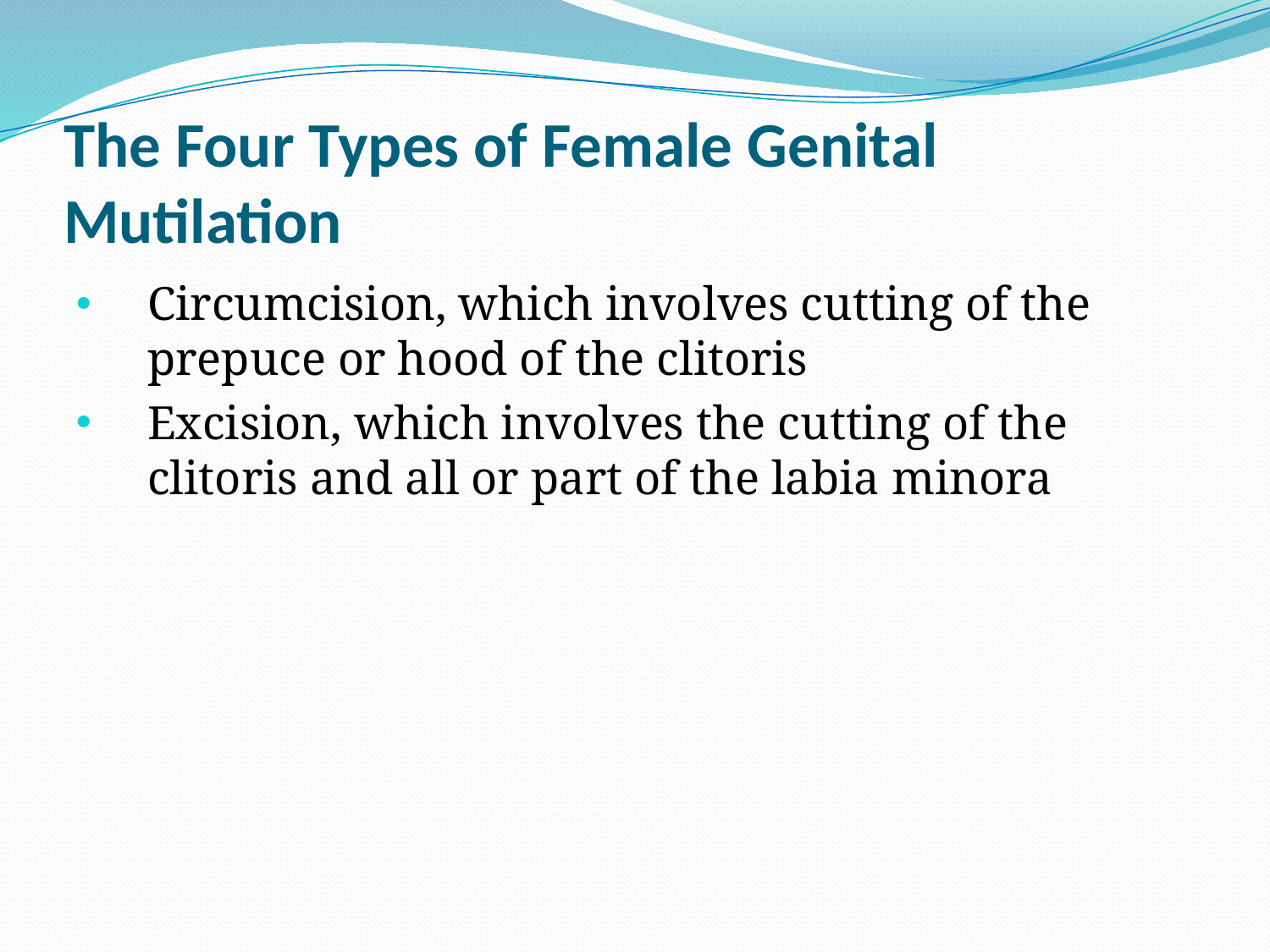

# The Four Types of Female Genital Mutilation
Circumcision, which involves cutting of the prepuce or hood of the clitoris
Excision, which involves the cutting of the clitoris and all or part of the labia minora